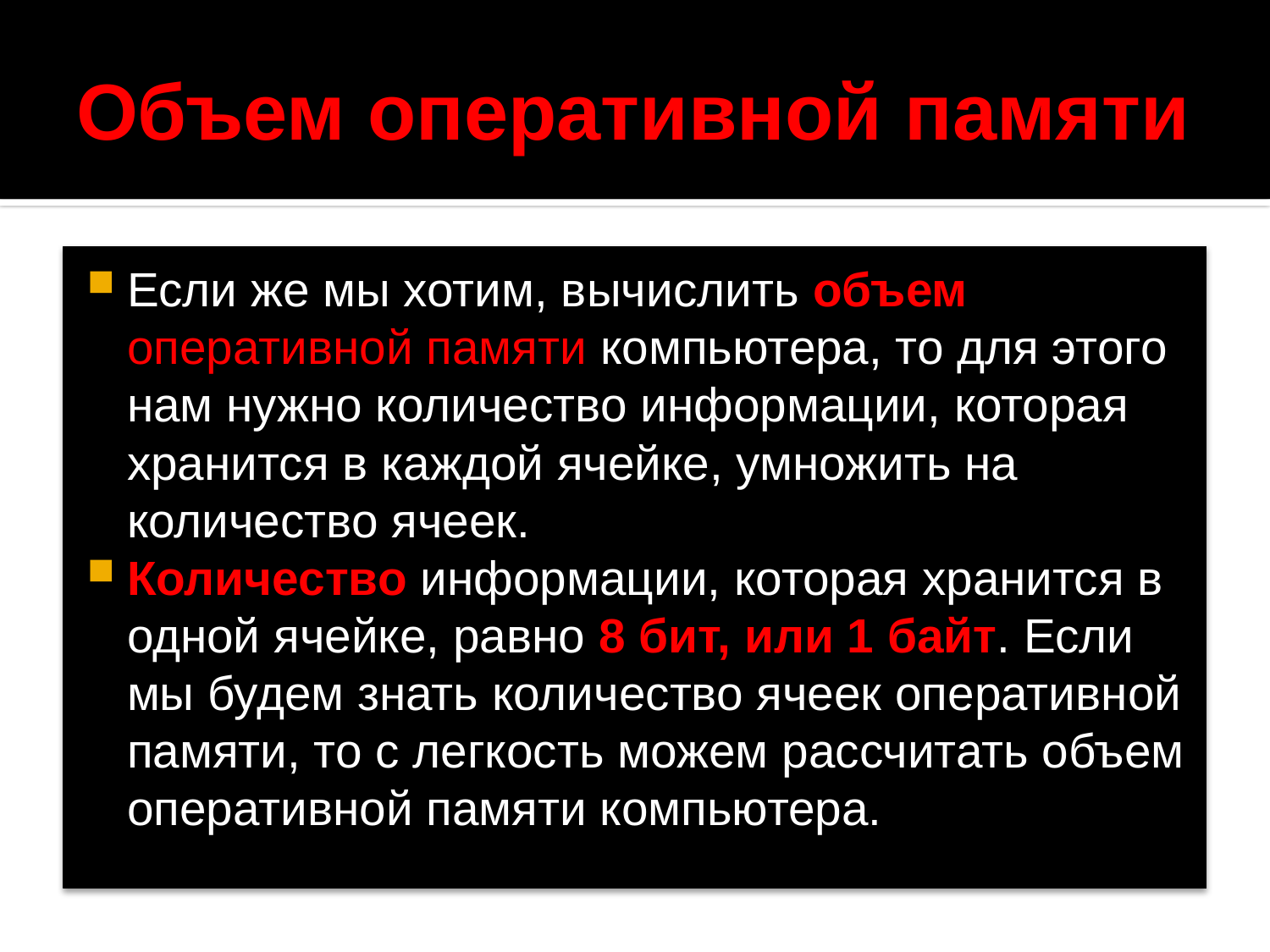

# Объем оперативной памяти
Если же мы хотим, вычислить объем оперативной памяти компьютера, то для этого нам нужно количество информации, которая хранится в каждой ячейке, умножить на количество ячеек.
Количество информации, которая хранится в одной ячейке, равно 8 бит, или 1 байт. Если мы будем знать количество ячеек оперативной памяти, то с легкость можем рассчитать объем оперативной памяти компьютера.